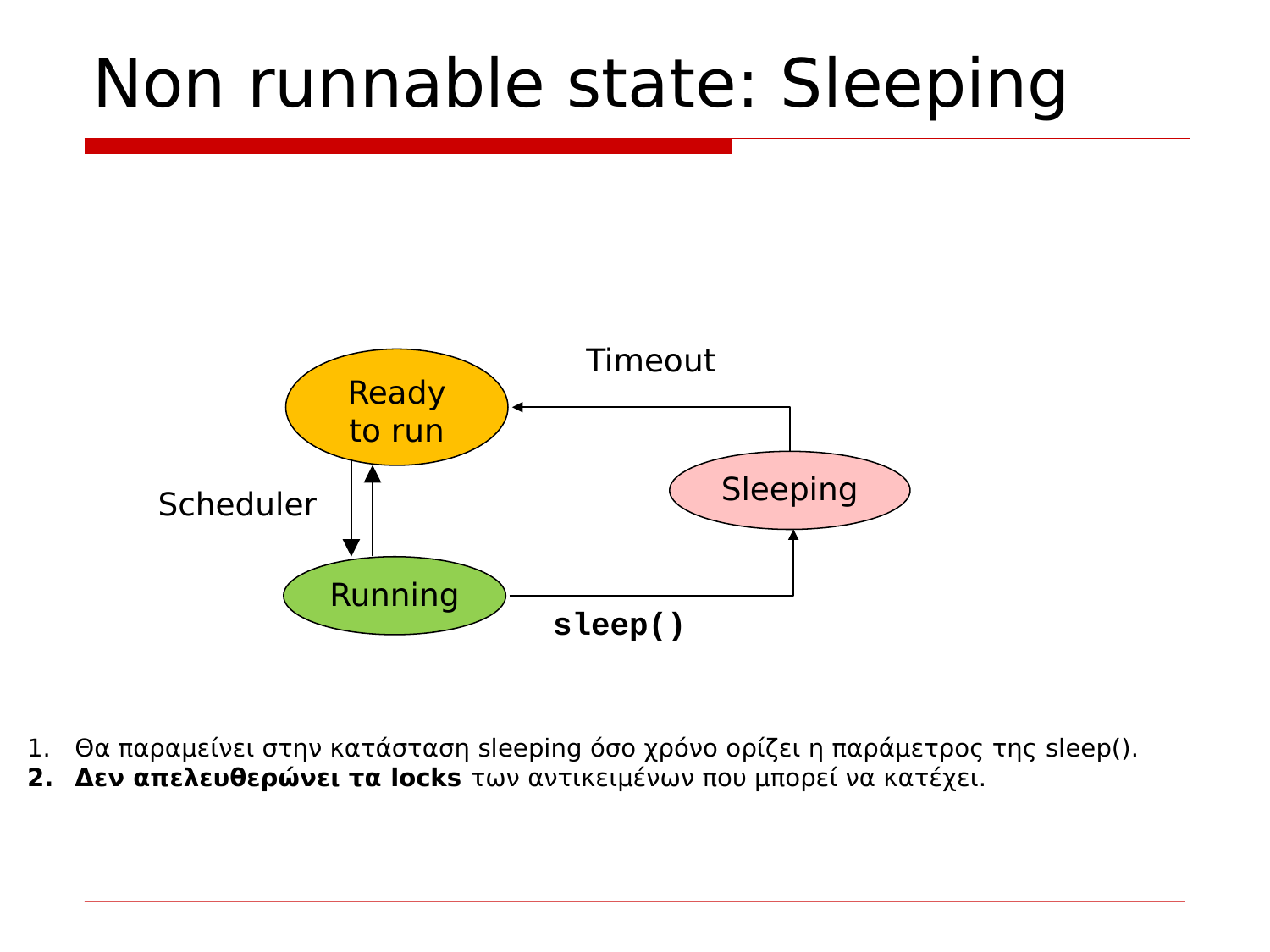

# Non runnable state: Sleeping
Timeout
Ready to run
Sleeping
Scheduler
Running
sleep()
Θα παραμείνει στην κατάσταση sleeping όσο χρόνο ορίζει η παράμετρος της sleep().
Δεν απελευθερώνει τα locks των αντικειμένων που μπορεί να κατέχει.